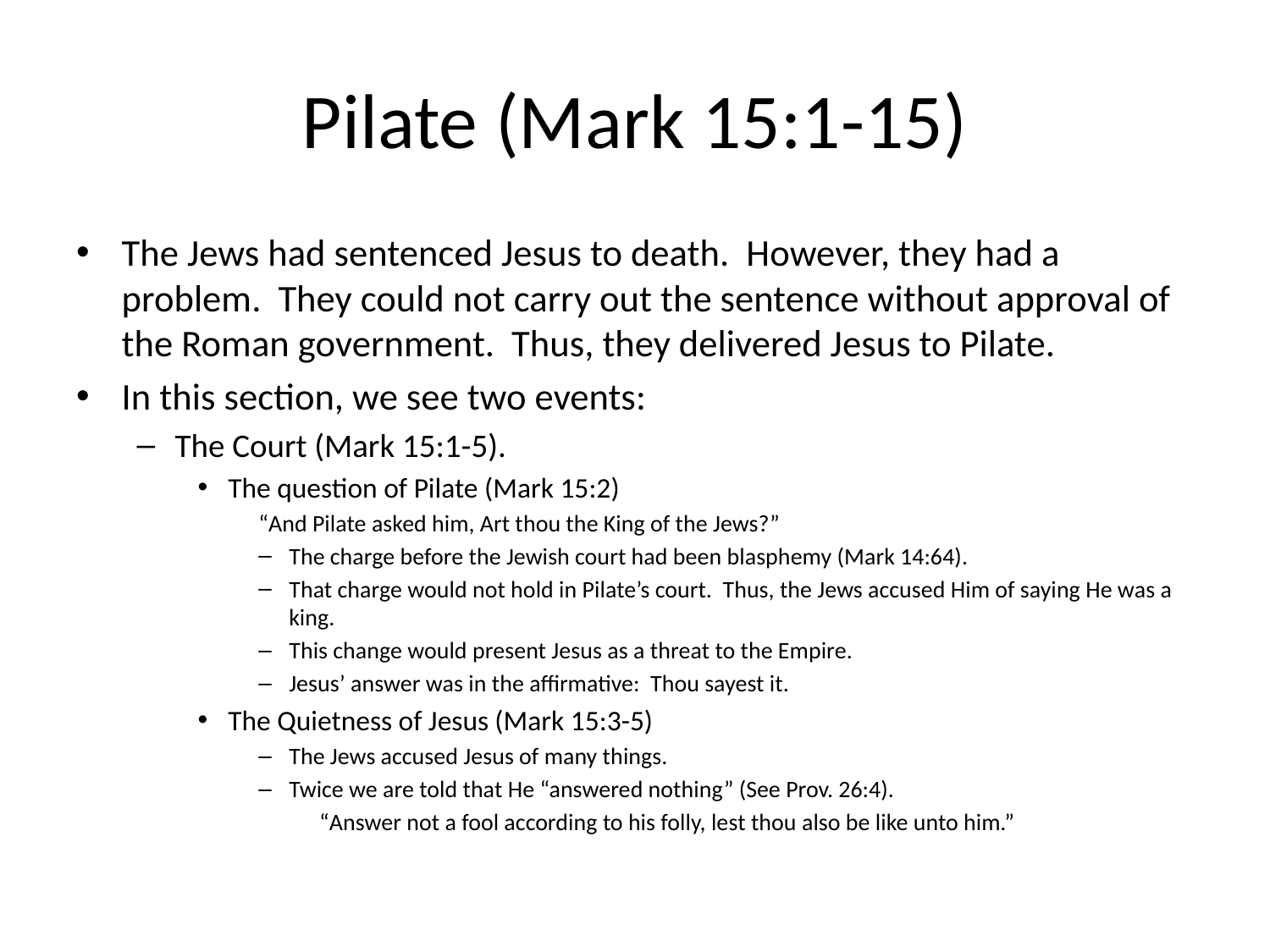

# Pilate (Mark 15:1-15)
The Jews had sentenced Jesus to death.  However, they had a problem.  They could not carry out the sentence without approval of the Roman government.  Thus, they delivered Jesus to Pilate.
In this section, we see two events:
The Court (Mark 15:1-5).
The question of Pilate (Mark 15:2)
“And Pilate asked him, Art thou the King of the Jews?”
The charge before the Jewish court had been blasphemy (Mark 14:64).
That charge would not hold in Pilate’s court.  Thus, the Jews accused Him of saying He was a king.
This change would present Jesus as a threat to the Empire.
Jesus’ answer was in the affirmative:  Thou sayest it.
The Quietness of Jesus (Mark 15:3-5)
The Jews accused Jesus of many things.
Twice we are told that He “answered nothing” (See Prov. 26:4).
“Answer not a fool according to his folly, lest thou also be like unto him.”